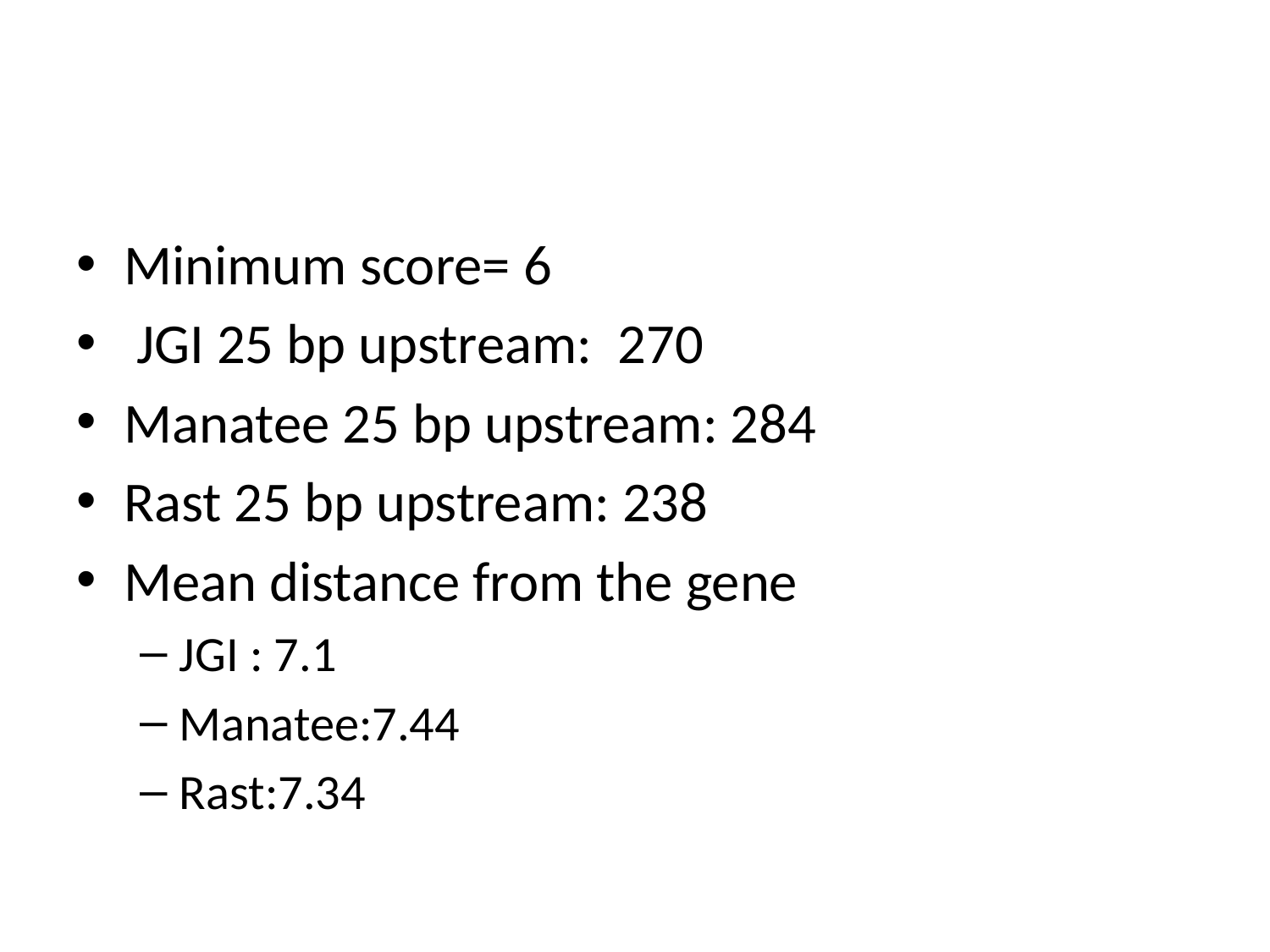

#
Minimum score= 6
 JGI 25 bp upstream:  270
Manatee 25 bp upstream: 284
Rast 25 bp upstream: 238
Mean distance from the gene
JGI : 7.1
Manatee:7.44
Rast:7.34